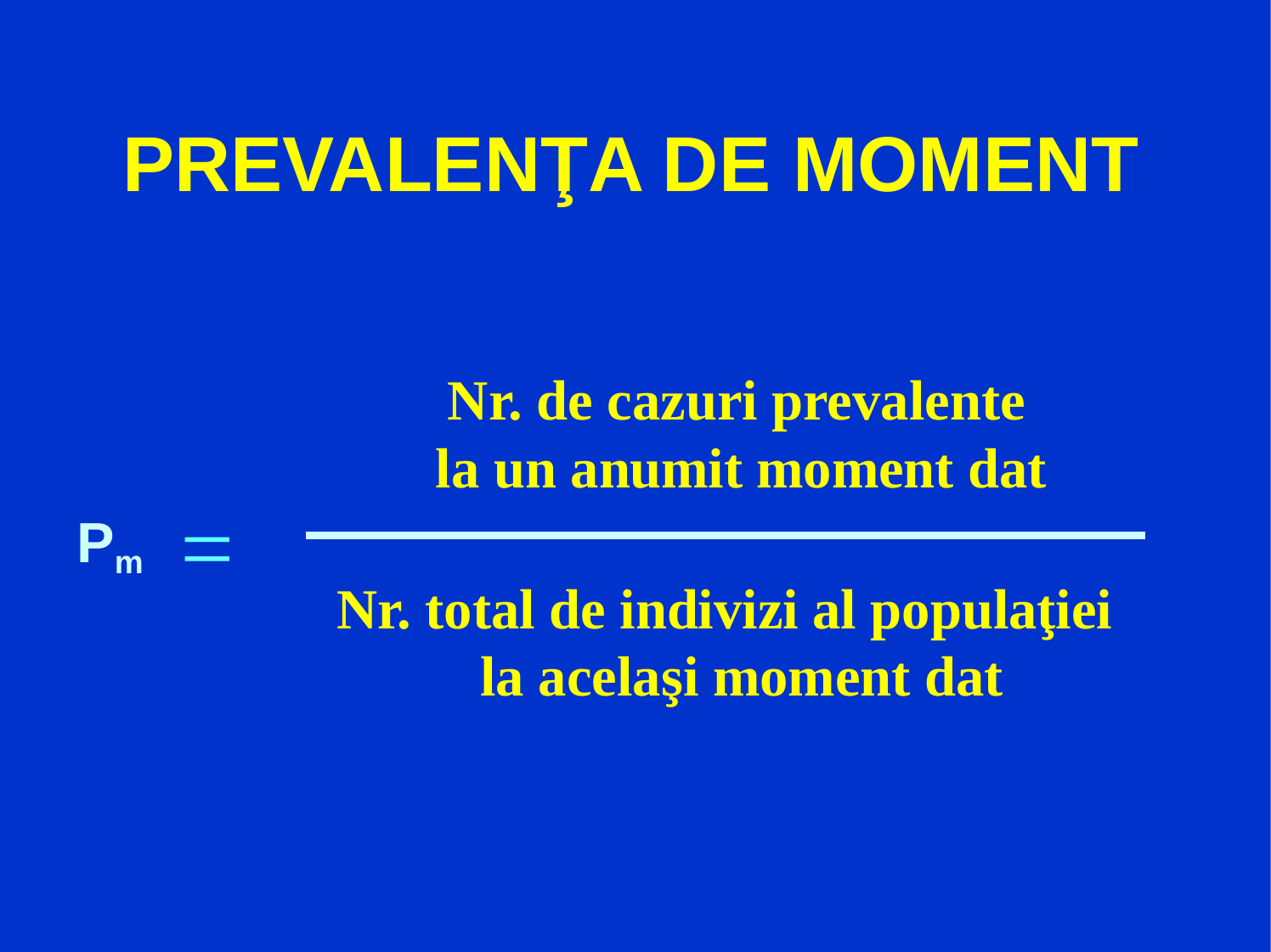

# PREVALENŢA DE MOMENT
Nr. de cazuri prevalente  la un anumit moment dat
=
Pm

Nr. total de indivizi al populaţiei  la acelaşi moment dat